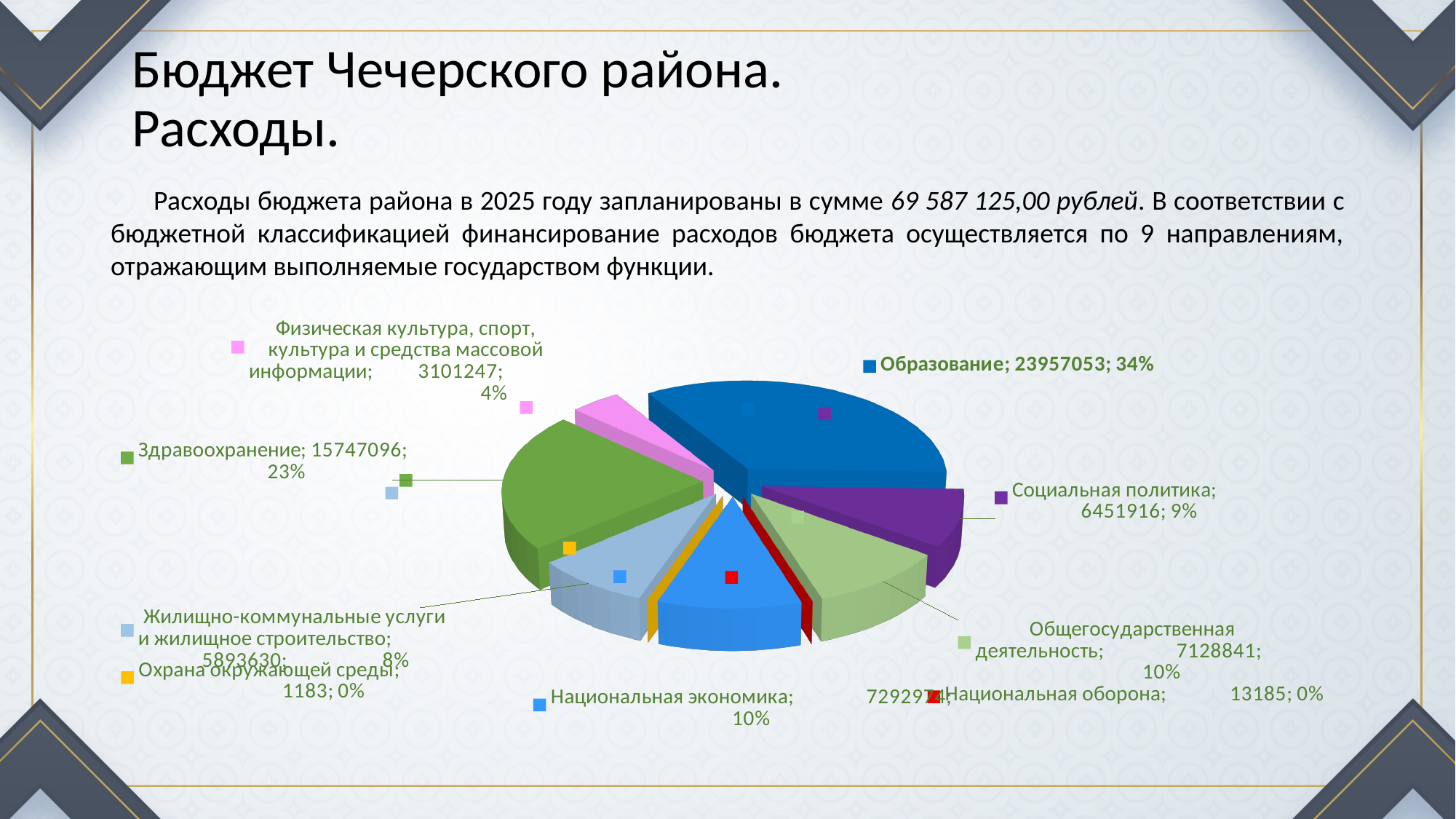

# Бюджет Чечерского района. Расходы.

Расходы бюджета района в 2025 году запланированы в сумме 69 587 125,00 рублей. В соответствии с бюджетной классификацией финансирование расходов бюджета осуществляется по 9 направлениям, отражающим выполняемые государством функции.

### Chart

| Category |
|---|

[unsupported chart]